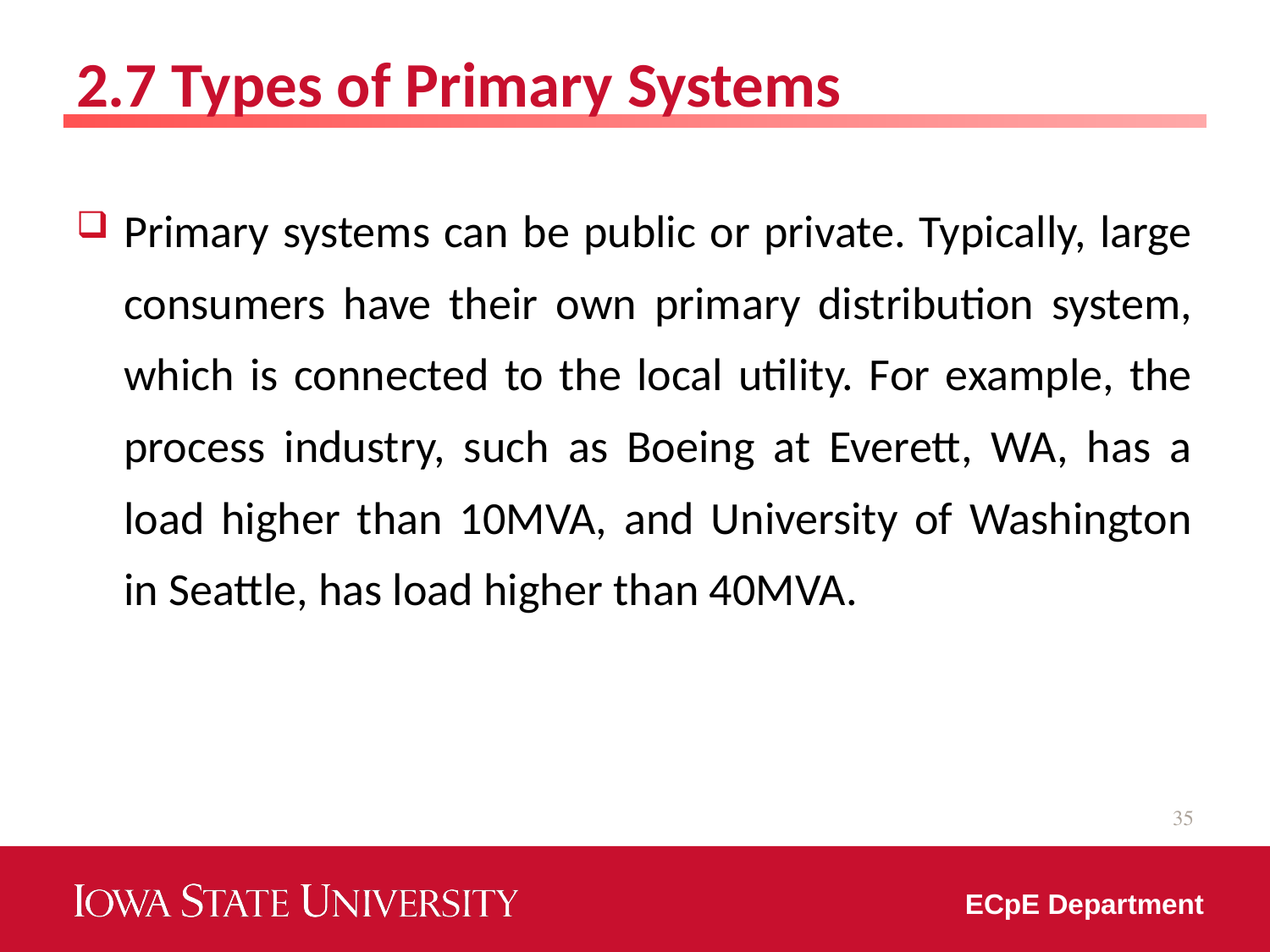

# 2.7 Types of Primary Systems
Primary systems can be public or private. Typically, large consumers have their own primary distribution system, which is connected to the local utility. For example, the process industry, such as Boeing at Everett, WA, has a load higher than 10MVA, and University of Washington in Seattle, has load higher than 40MVA.
35
ECpE Department